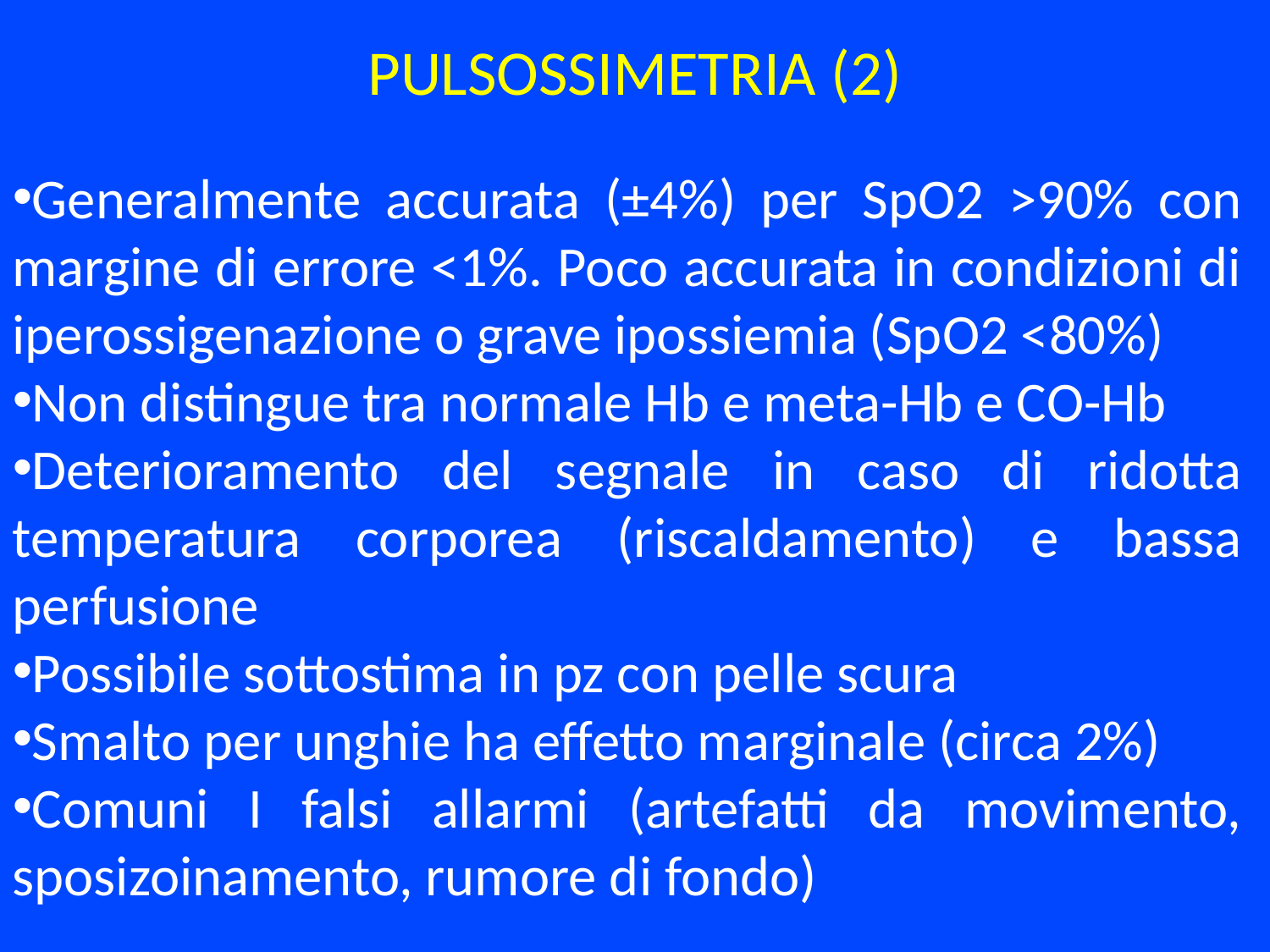

# PULSOSSIMETRIA (2)
Generalmente accurata (±4%) per SpO2 >90% con margine di errore <1%. Poco accurata in condizioni di iperossigenazione o grave ipossiemia (SpO2 <80%)
Non distingue tra normale Hb e meta-Hb e CO-Hb
Deterioramento del segnale in caso di ridotta temperatura corporea (riscaldamento) e bassa perfusione
Possibile sottostima in pz con pelle scura
Smalto per unghie ha effetto marginale (circa 2%)
Comuni I falsi allarmi (artefatti da movimento, sposizoinamento, rumore di fondo)